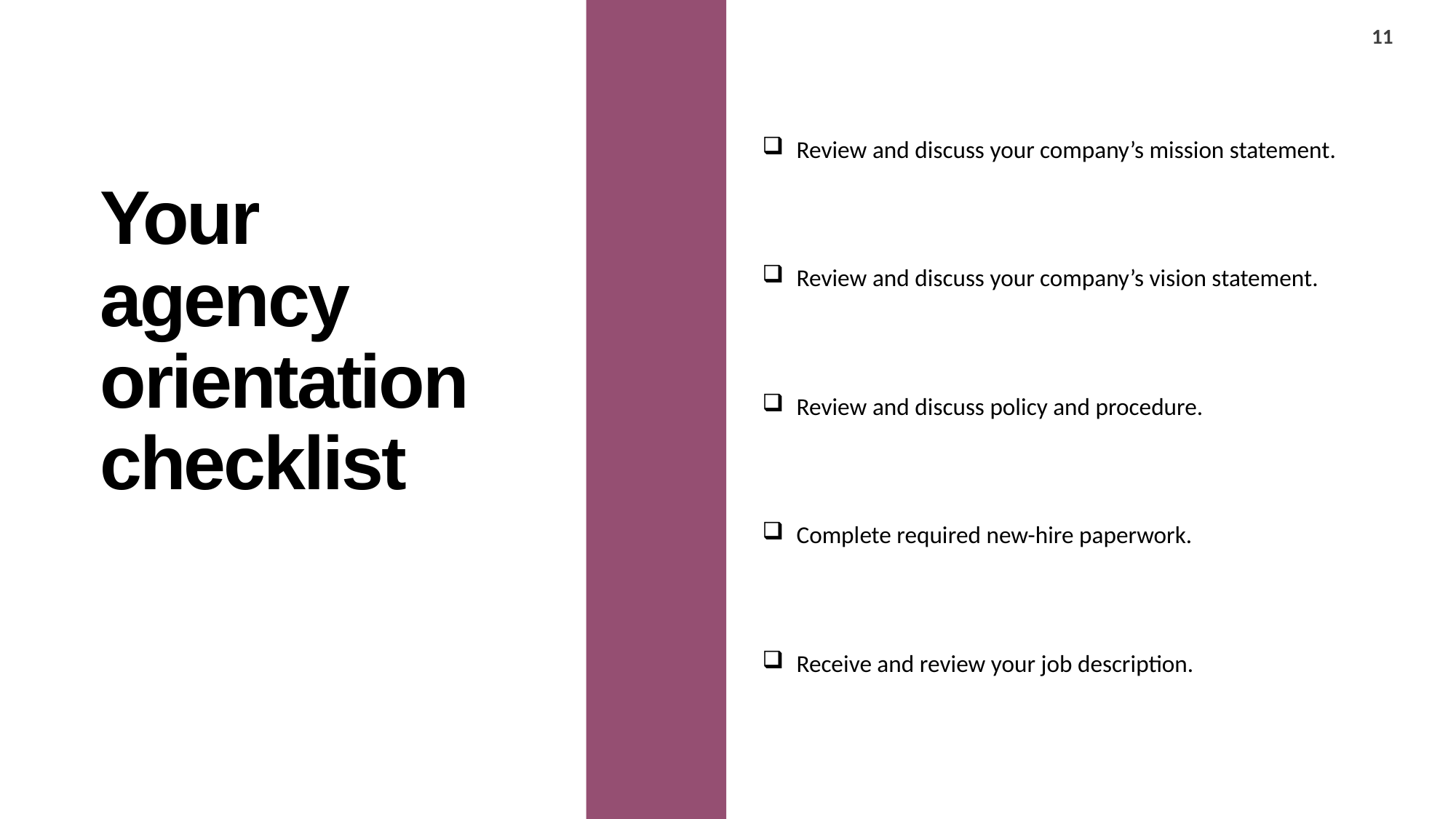

Review and discuss your company’s mission statement.

Review and discuss your company’s vision statement.

Review and discuss policy and procedure.
# Your agency orientation checklist

Complete required new-hire paperwork.

Receive and review your job description.